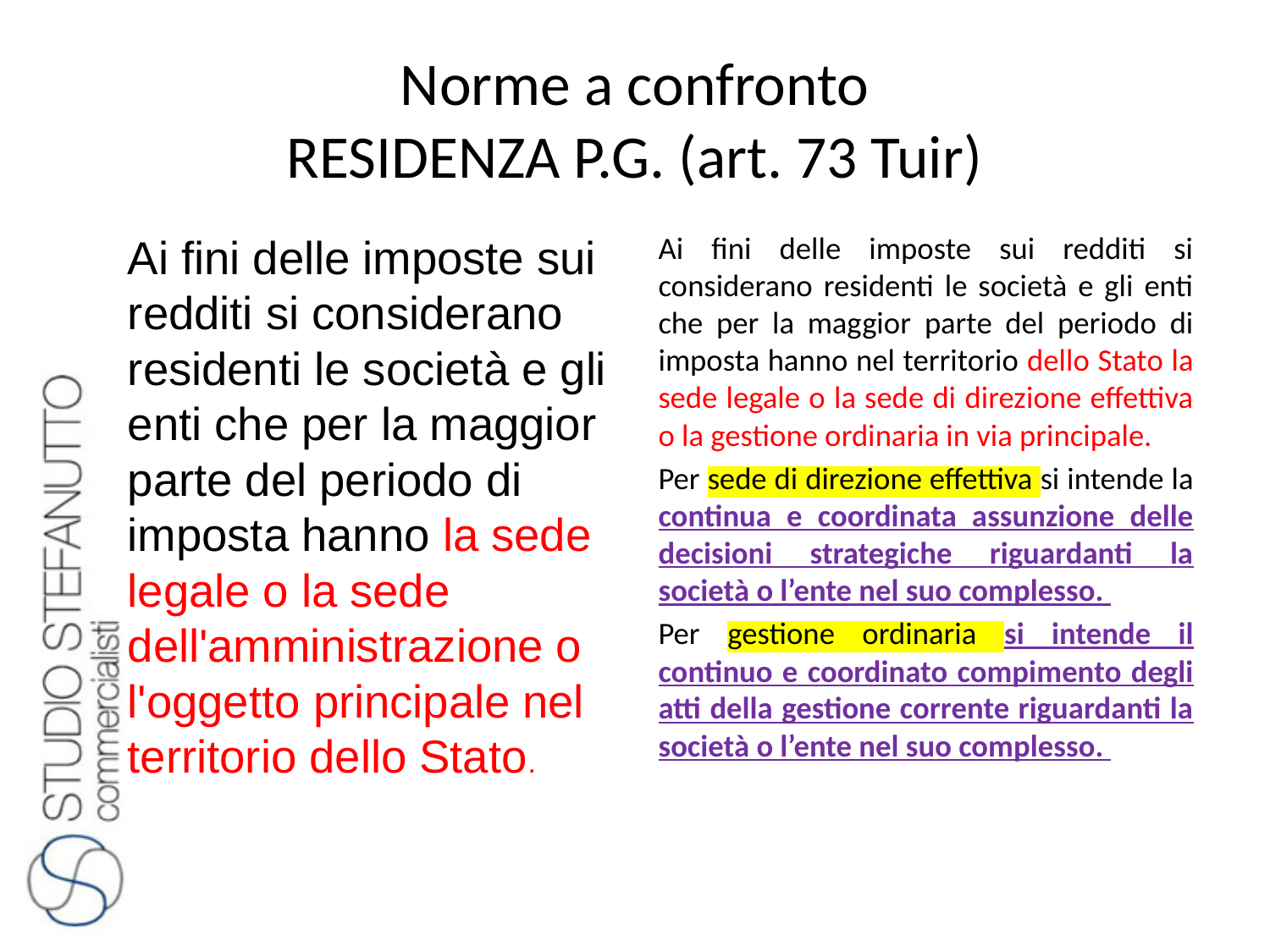

# Norme a confronto RESIDENZA P.G. (art. 73 Tuir)
Ai fini delle imposte sui redditi si considerano residenti le società e gli enti che per la maggior parte del periodo di imposta hanno la sede legale o la sede dell'amministrazione o l'oggetto principale nel territorio dello Stato.

Ai fini delle imposte sui redditi si considerano residenti le società e gli enti che per la maggior parte del periodo di imposta hanno nel territorio dello Stato la sede legale o la sede di direzione effettiva o la gestione ordinaria in via principale.
Per sede di direzione effettiva si intende la continua e coordinata assunzione delle decisioni strategiche riguardanti la società o l’ente nel suo complesso.
Per gestione ordinaria si intende il continuo e coordinato compimento degli atti della gestione corrente riguardanti la società o l’ente nel suo complesso.